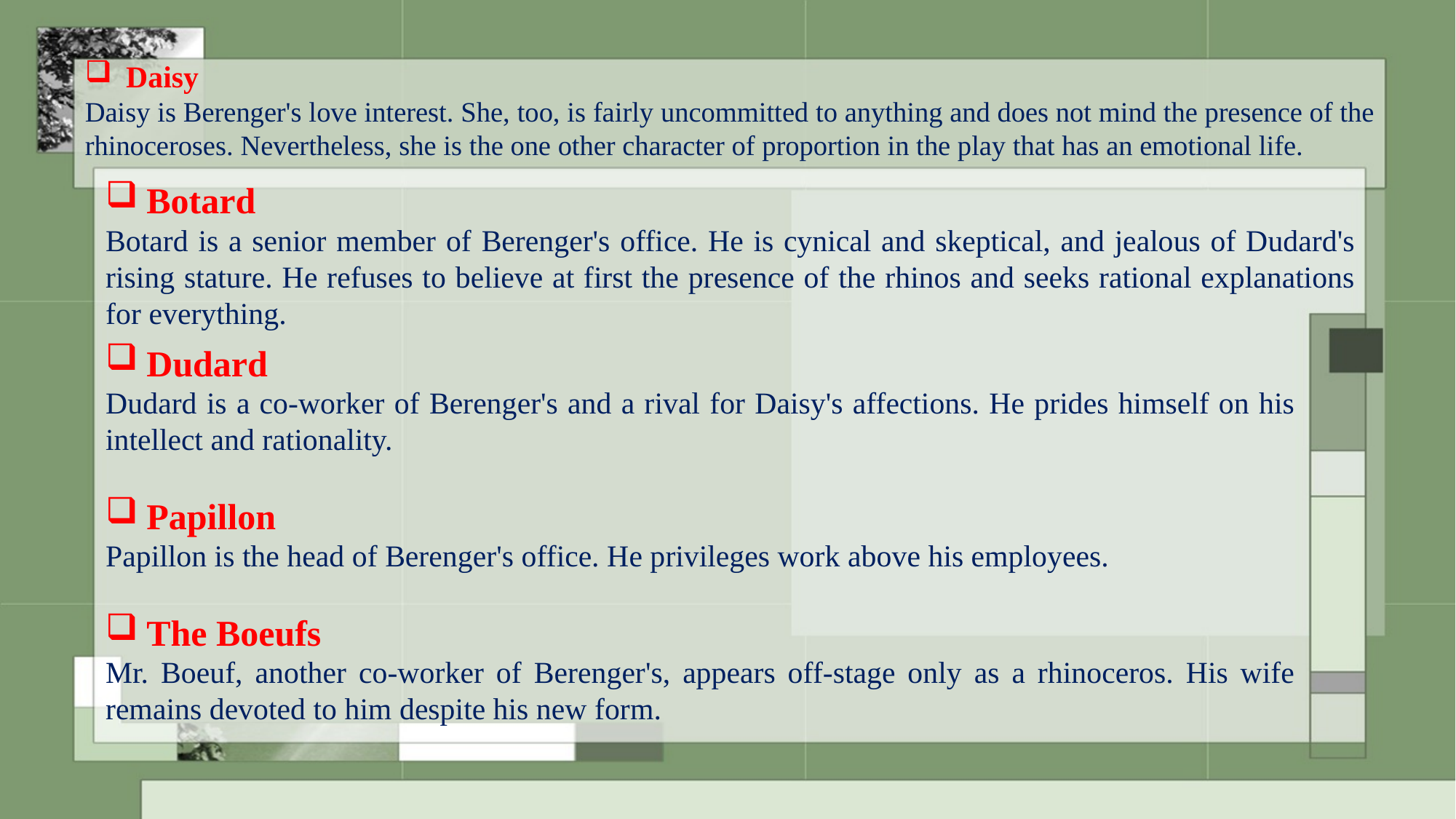

Daisy
Daisy is Berenger's love interest. She, too, is fairly uncommitted to anything and does not mind the presence of the rhinoceroses. Nevertheless, she is the one other character of proportion in the play that has an emotional life.
Botard
Botard is a senior member of Berenger's office. He is cynical and skeptical, and jealous of Dudard's rising stature. He refuses to believe at first the presence of the rhinos and seeks rational explanations for everything.
Dudard
Dudard is a co-worker of Berenger's and a rival for Daisy's affections. He prides himself on his intellect and rationality.

Papillon
Papillon is the head of Berenger's office. He privileges work above his employees.

The Boeufs
Mr. Boeuf, another co-worker of Berenger's, appears off-stage only as a rhinoceros. His wife remains devoted to him despite his new form.